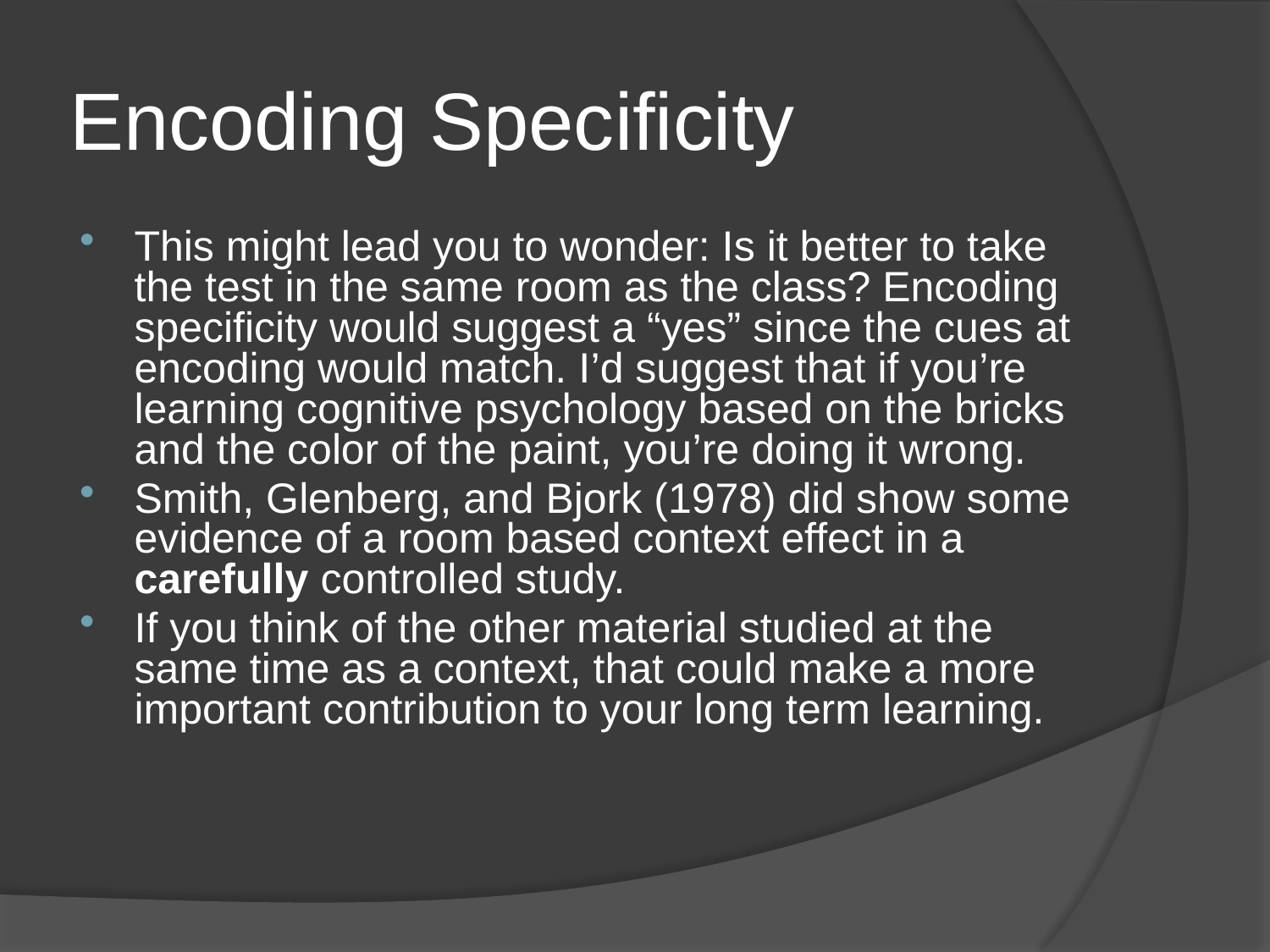

# Encoding Specificity
This might lead you to wonder: Is it better to take the test in the same room as the class? Encoding specificity would suggest a “yes” since the cues at encoding would match. I’d suggest that if you’re learning cognitive psychology based on the bricks and the color of the paint, you’re doing it wrong.
Smith, Glenberg, and Bjork (1978) did show some evidence of a room based context effect in a carefully controlled study.
If you think of the other material studied at the same time as a context, that could make a more important contribution to your long term learning.